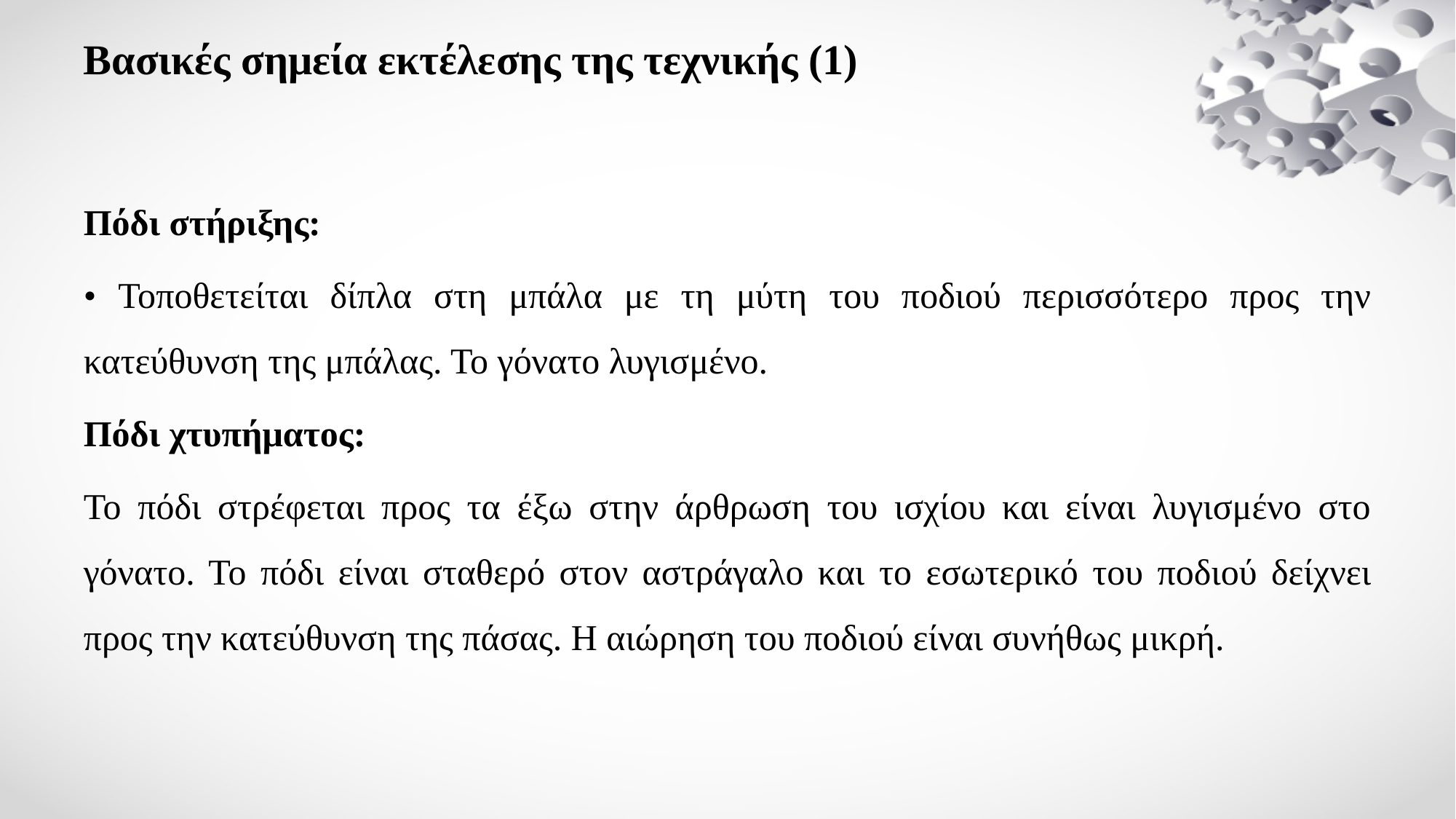

# Βασικές σημεία εκτέλεσης της τεχνικής (1)
Πόδι στήριξης:
• Τοποθετείται δίπλα στη μπάλα με τη μύτη του ποδιού περισσότερο προς την κατεύθυνση της μπάλας. Το γόνατο λυγισμένο.
Πόδι χτυπήματος:
Το πόδι στρέφεται προς τα έξω στην άρθρωση του ισχίου και είναι λυγισμένο στο γόνατο. Το πόδι είναι σταθερό στον αστράγαλο και το εσωτερικό του ποδιού δείχνει προς την κατεύθυνση της πάσας. Η αιώρηση του ποδιού είναι συνήθως μικρή.